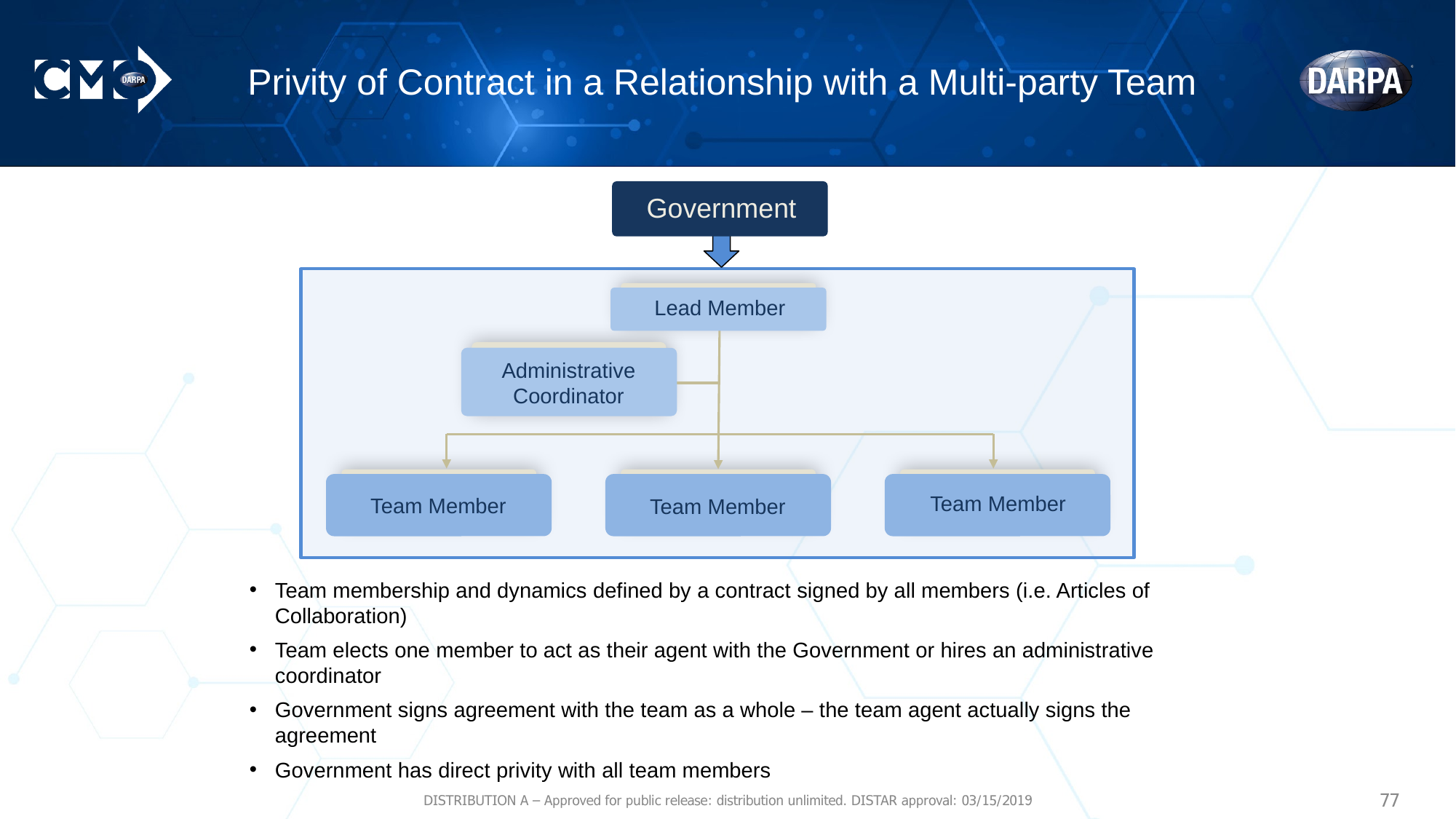

# Privity of Contract in a Relationship with a Multi-party Team

Government

Lead Member

Administrative
Coordinator

Team Member
Team Member
Team Member
Team membership and dynamics defined by a contract signed by all members (i.e. Articles of Collaboration)
Team elects one member to act as their agent with the Government or hires an administrative coordinator
Government signs agreement with the team as a whole – the team agent actually signs the agreement
Government has direct privity with all team members
DISTRIBUTION A – Approved for public release: distribution unlimited. DISTAR approval: 03/15/2019
77